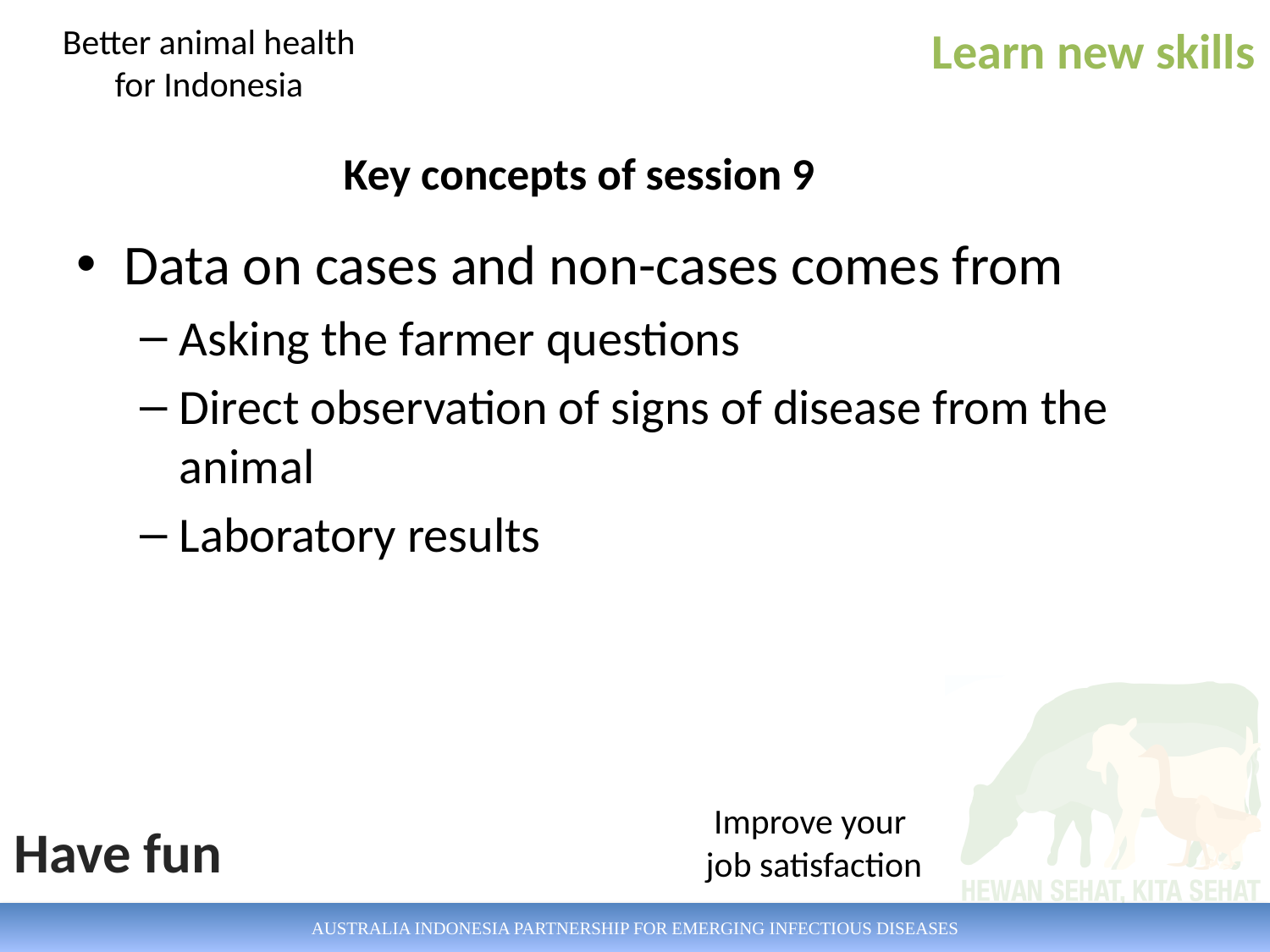

Better animal health
for Indonesia
Learn new skills
# Key concepts of session 9
Data on cases and non-cases comes from
Asking the farmer questions
Direct observation of signs of disease from the animal
Laboratory results

Improve your
job satisfaction
Have fun